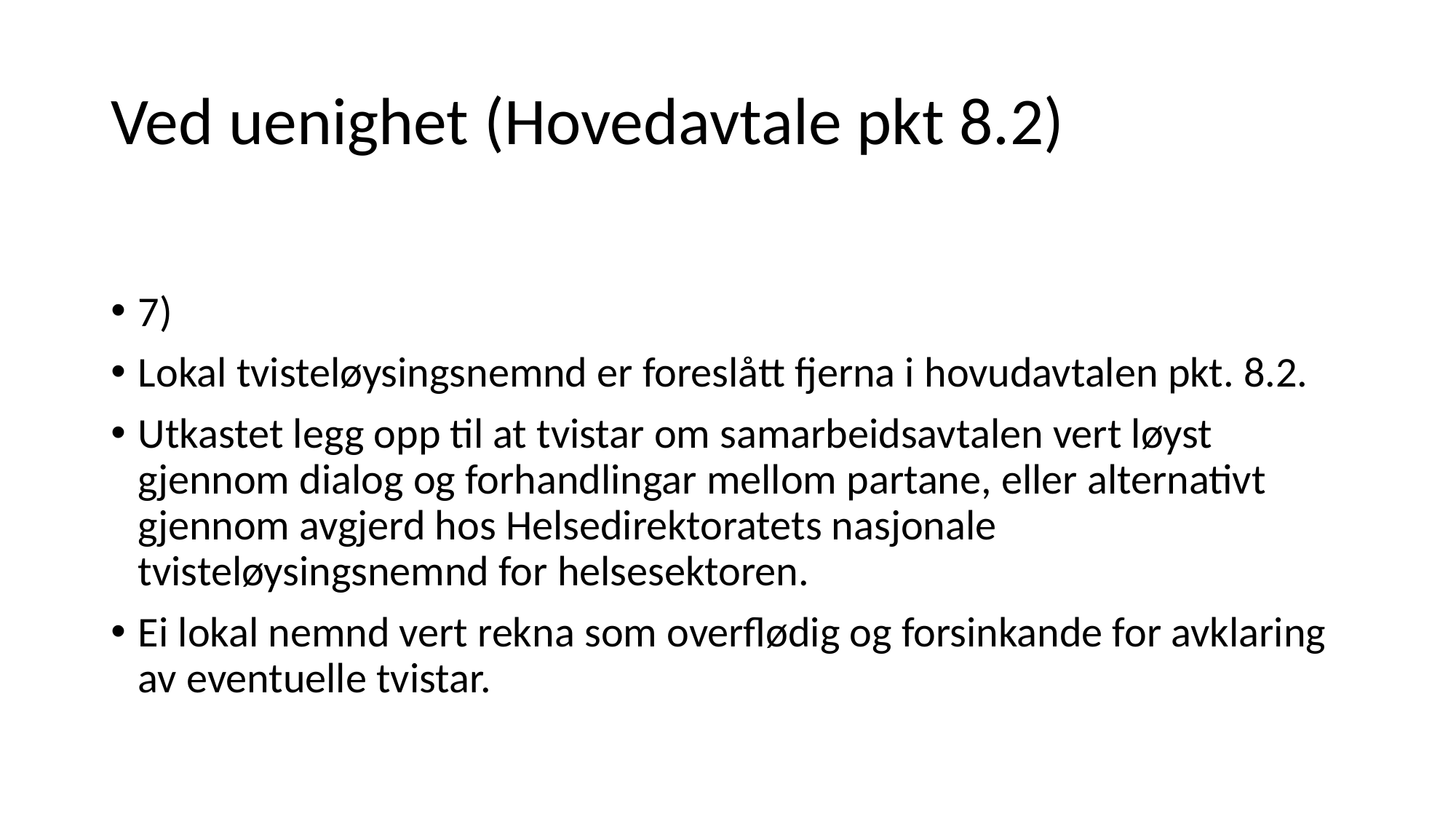

# Ved uenighet (Hovedavtale pkt 8.2)

7)
Lokal tvisteløysingsnemnd er foreslått fjerna i hovudavtalen pkt. 8.2.
Utkastet legg opp til at tvistar om samarbeidsavtalen vert løyst gjennom dialog og forhandlingar mellom partane, eller alternativt gjennom avgjerd hos Helsedirektoratets nasjonale tvisteløysingsnemnd for helsesektoren.
Ei lokal nemnd vert rekna som overflødig og forsinkande for avklaring av eventuelle tvistar.